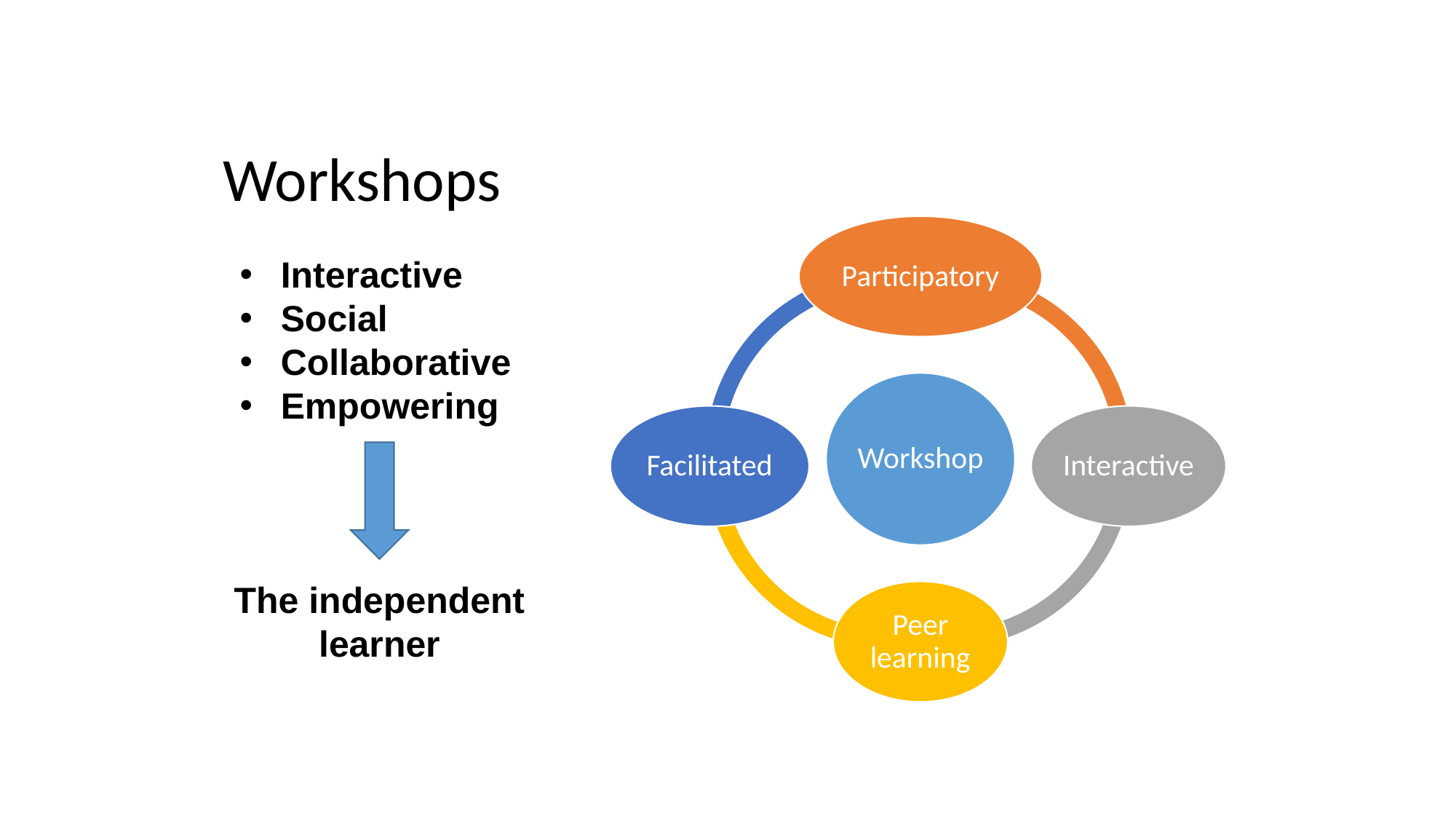

# Workshops
Workshop
Participatory
Interactive
Peer learning
Facilitated
Interactive
Social
Collaborative
Empowering

The independent learner